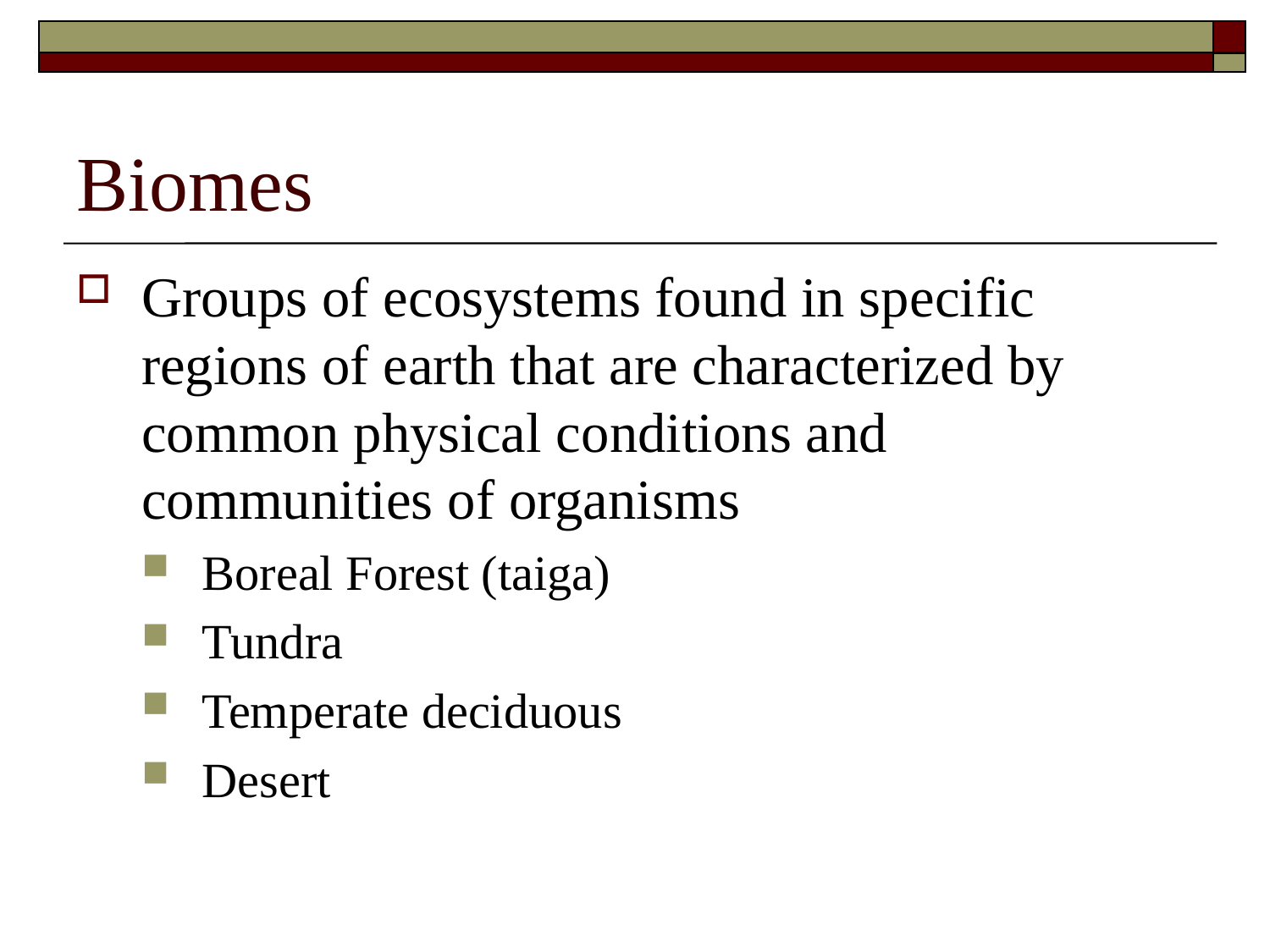

# Biomes
Groups of ecosystems found in specific regions of earth that are characterized by common physical conditions and communities of organisms
Boreal Forest (taiga)
Tundra
Temperate deciduous
Desert